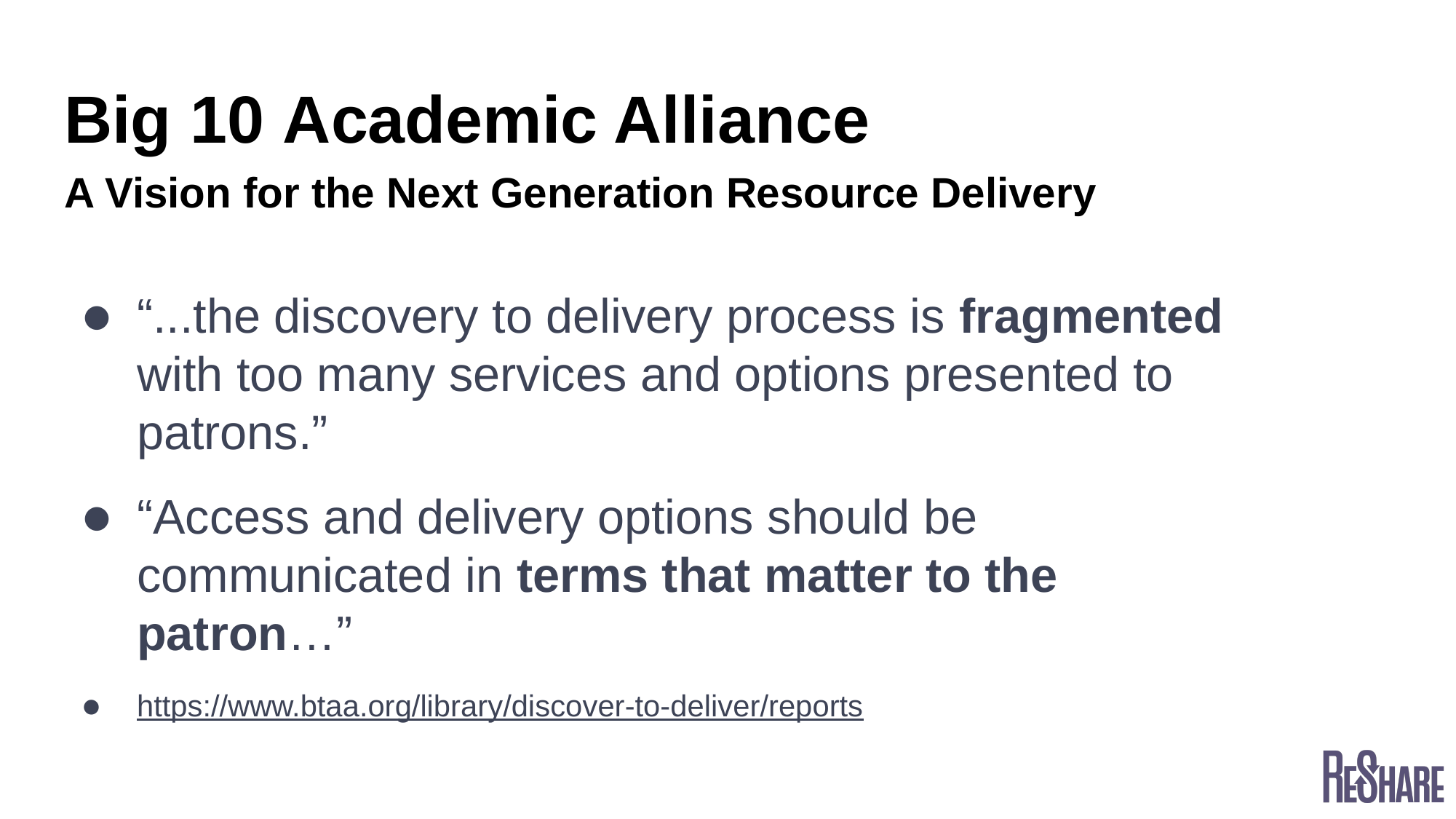

# Big 10 Academic Alliance
A Vision for the Next Generation Resource Delivery

“...the discovery to delivery process is fragmented with too many services and options presented to patrons.”
“Access and delivery options should be communicated in terms that matter to the patron…”
https://www.btaa.org/library/discover-to-deliver/reports